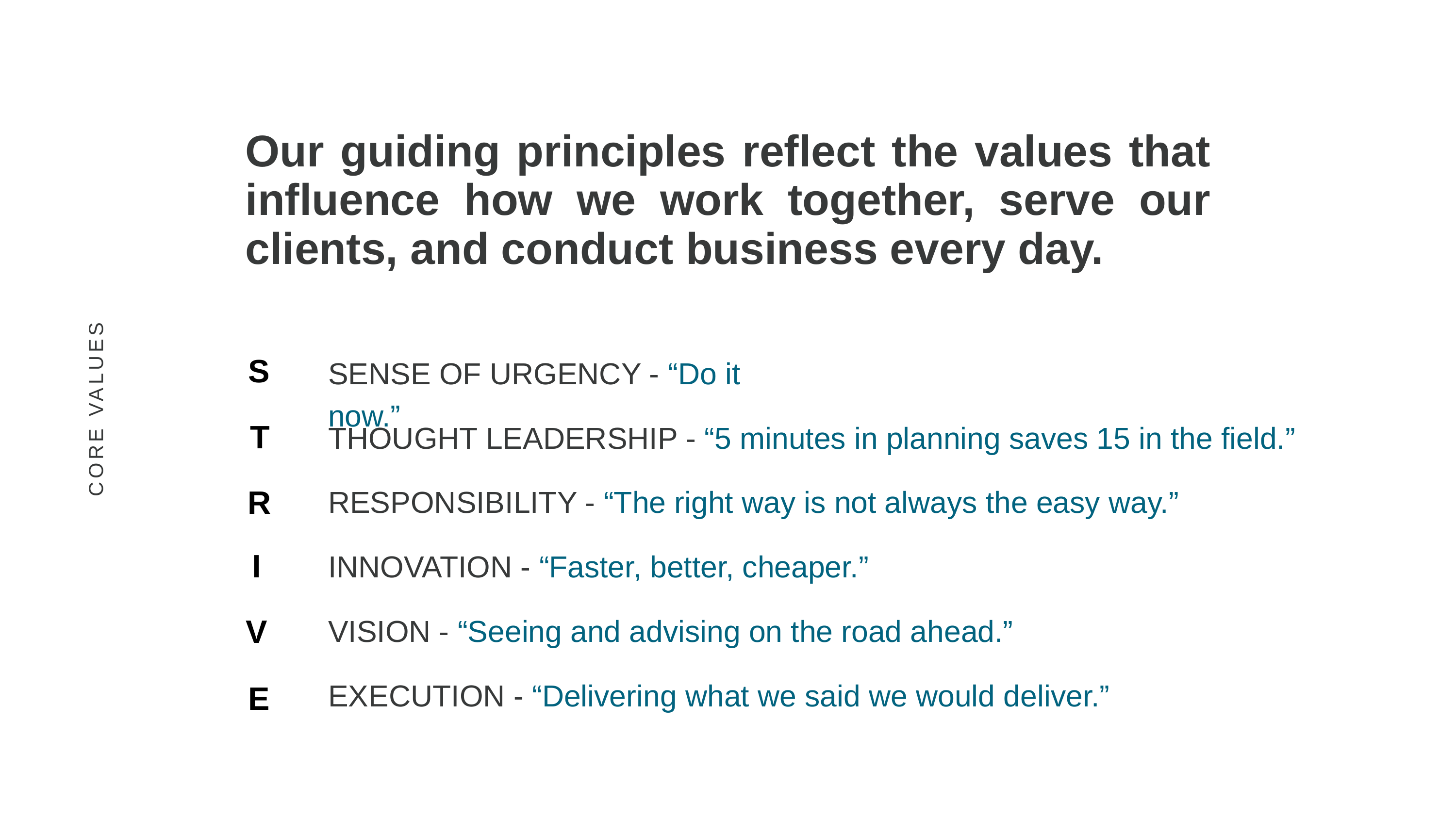

Our guiding principles reflect the values that influence how we work together, serve our clients, and conduct business every day.
S
SENSE OF URGENCY - “Do it now.”
CORE VALUES
T
THOUGHT LEADERSHIP - “5 minutes in planning saves 15 in the field.”
R
RESPONSIBILITY - “The right way is not always the easy way.”
I
INNOVATION - “Faster, better, cheaper.”
V
VISION - “Seeing and advising on the road ahead.”
EXECUTION - “Delivering what we said we would deliver.”
E